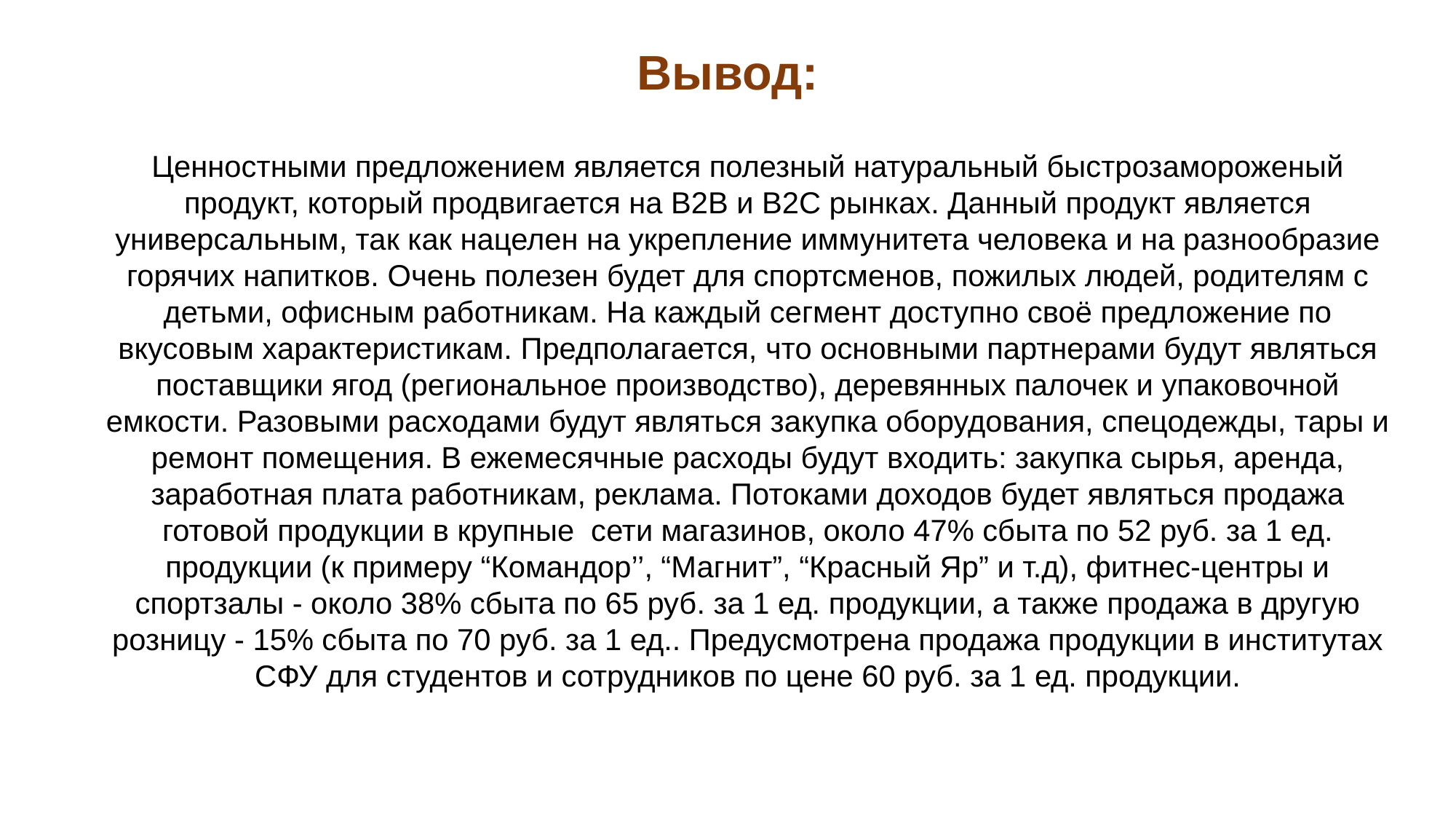

Вывод:
Ценностными предложением является полезный натуральный быстрозамороженый продукт, который продвигается на B2B и B2C рынках. Данный продукт является универсальным, так как нацелен на укрепление иммунитета человека и на разнообразие горячих напитков. Очень полезен будет для спортсменов, пожилых людей, родителям с детьми, офисным работникам. На каждый сегмент доступно своё предложение по вкусовым характеристикам. Предполагается, что основными партнерами будут являться поставщики ягод (региональное производство), деревянных палочек и упаковочной емкости. Разовыми расходами будут являться закупка оборудования, спецодежды, тары и ремонт помещения. В ежемесячные расходы будут входить: закупка сырья, аренда, заработная плата работникам, реклама. Потоками доходов будет являться продажа готовой продукции в крупные  сети магазинов, около 47% сбыта по 52 руб. за 1 ед. продукции (к примеру “Командор’’, “Магнит”, “Красный Яр” и т.д), фитнес-центры и спортзалы - около 38% сбыта по 65 руб. за 1 ед. продукции, а также продажа в другую розницу - 15% сбыта по 70 руб. за 1 ед.. Предусмотрена продажа продукции в институтах СФУ для студентов и сотрудников по цене 60 руб. за 1 ед. продукции.